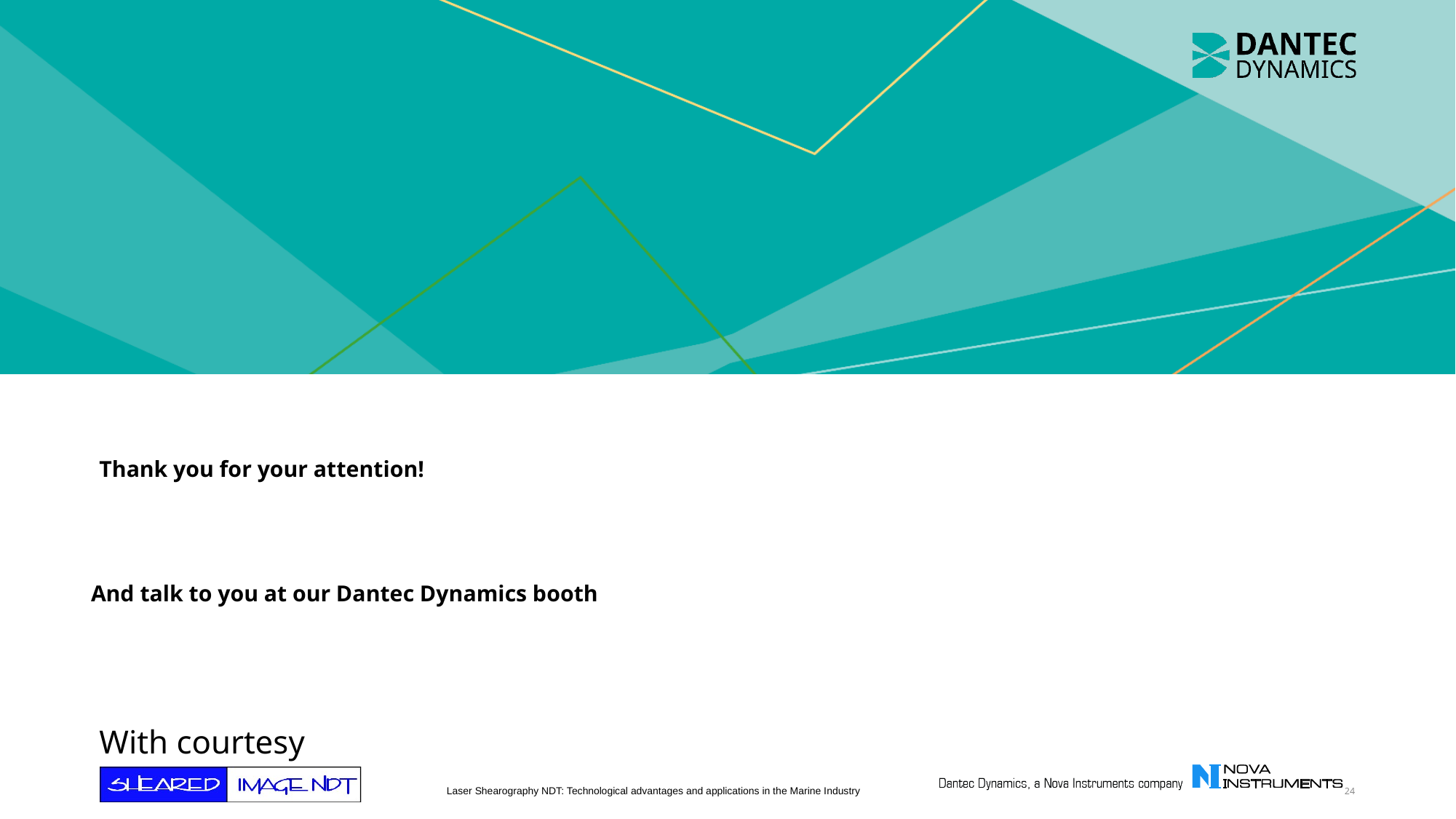

# Thank you for your attention!

And talk to you at our Dantec Dynamics booth
With courtesy
24